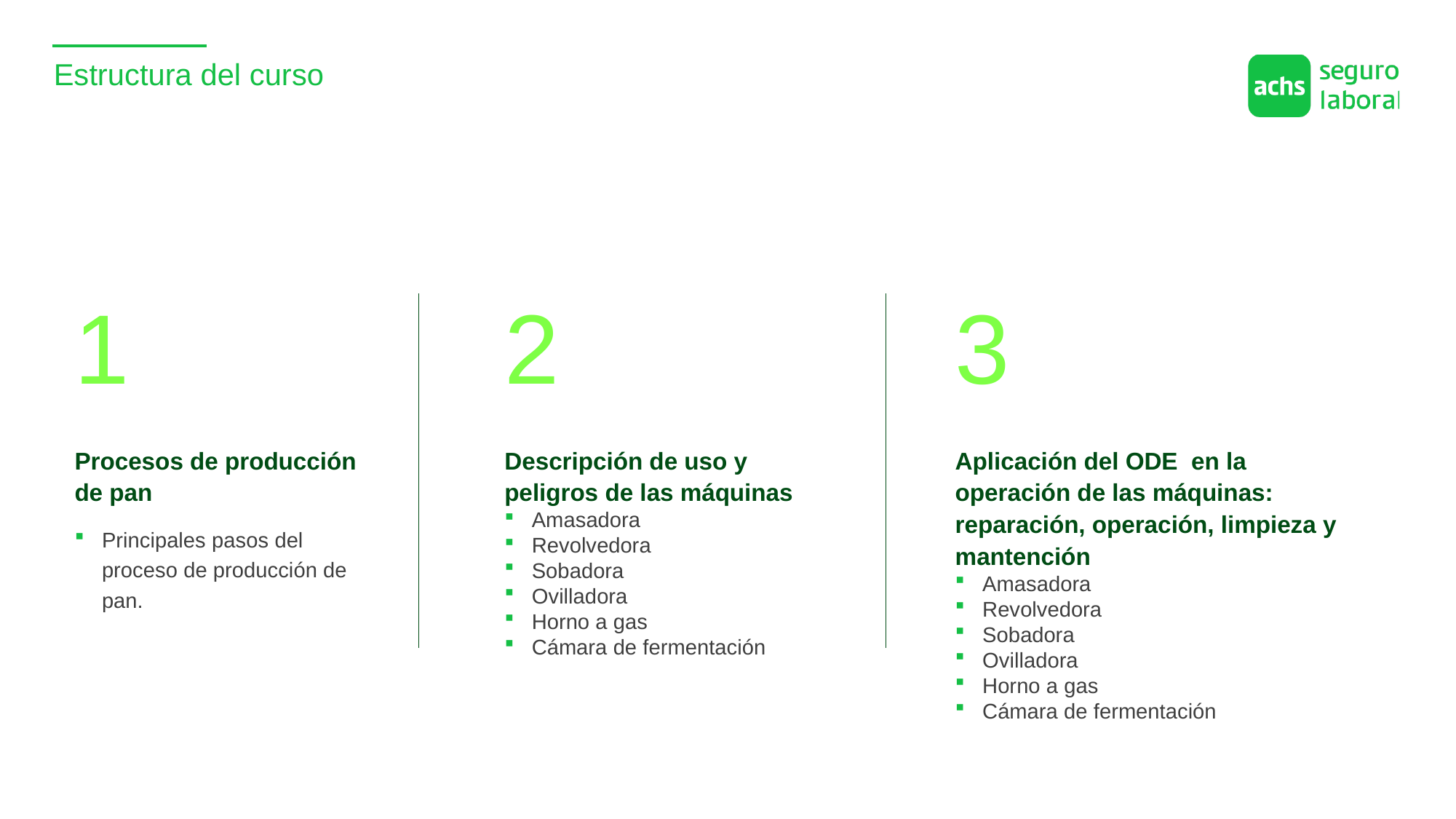

Estructura del curso
1
Procesos de producción de pan
Principales pasos del proceso de producción de pan.

2
Descripción de uso y peligros de las máquinas
Amasadora
Revolvedora
Sobadora
Ovilladora
Horno a gas
Cámara de fermentación

3
Aplicación del ODE  en la operación de las máquinas: reparación, operación, limpieza y mantención
Amasadora
Revolvedora
Sobadora
Ovilladora
Horno a gas
Cámara de fermentación